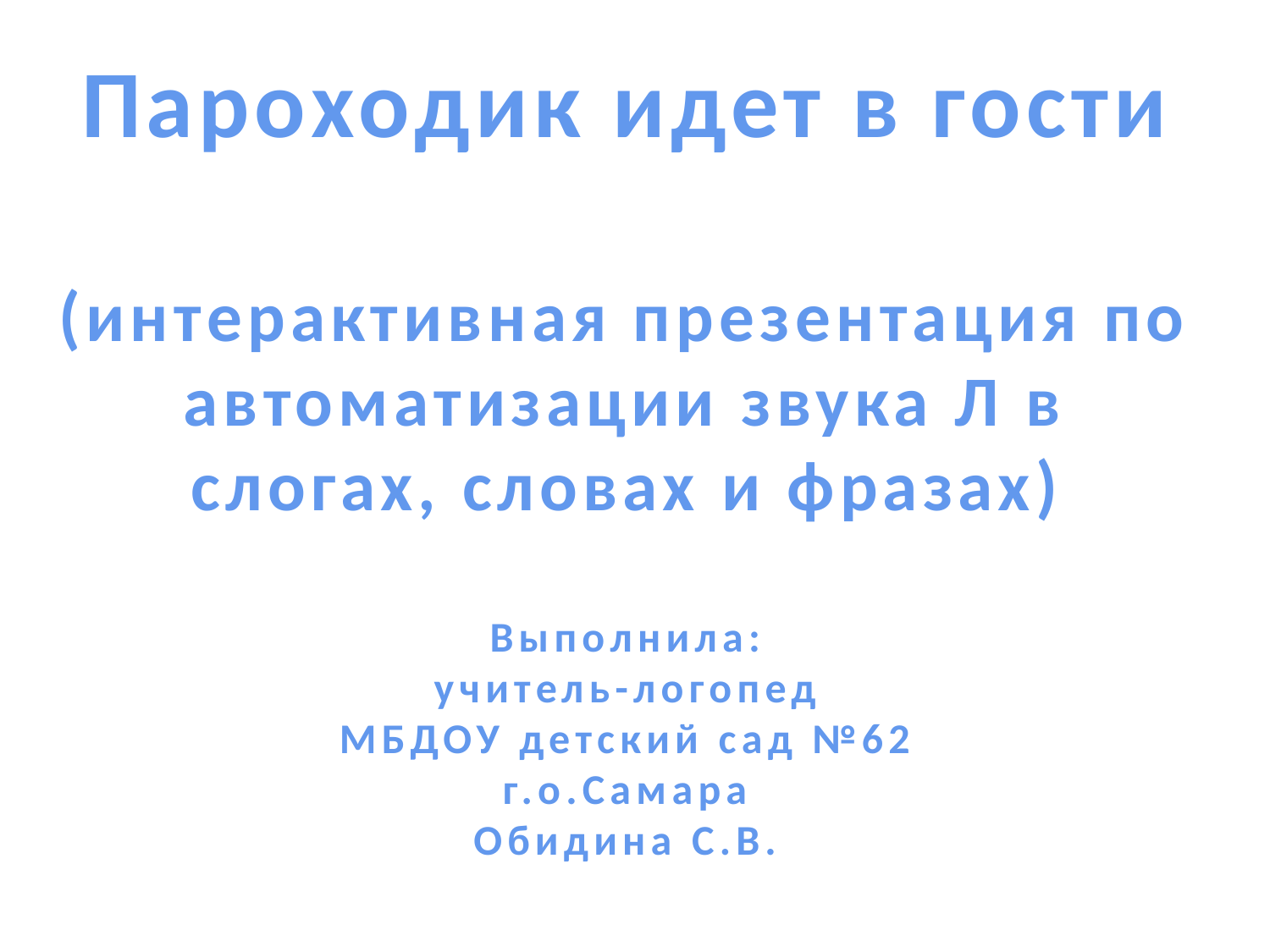

Пароходик идет в гости

(интерактивная презентация по автоматизации звука Л в слогах, словах и фразах)

Выполнила:
 учитель-логопед
МБДОУ детский сад №62
г.о.Самара
Обидина С.В.